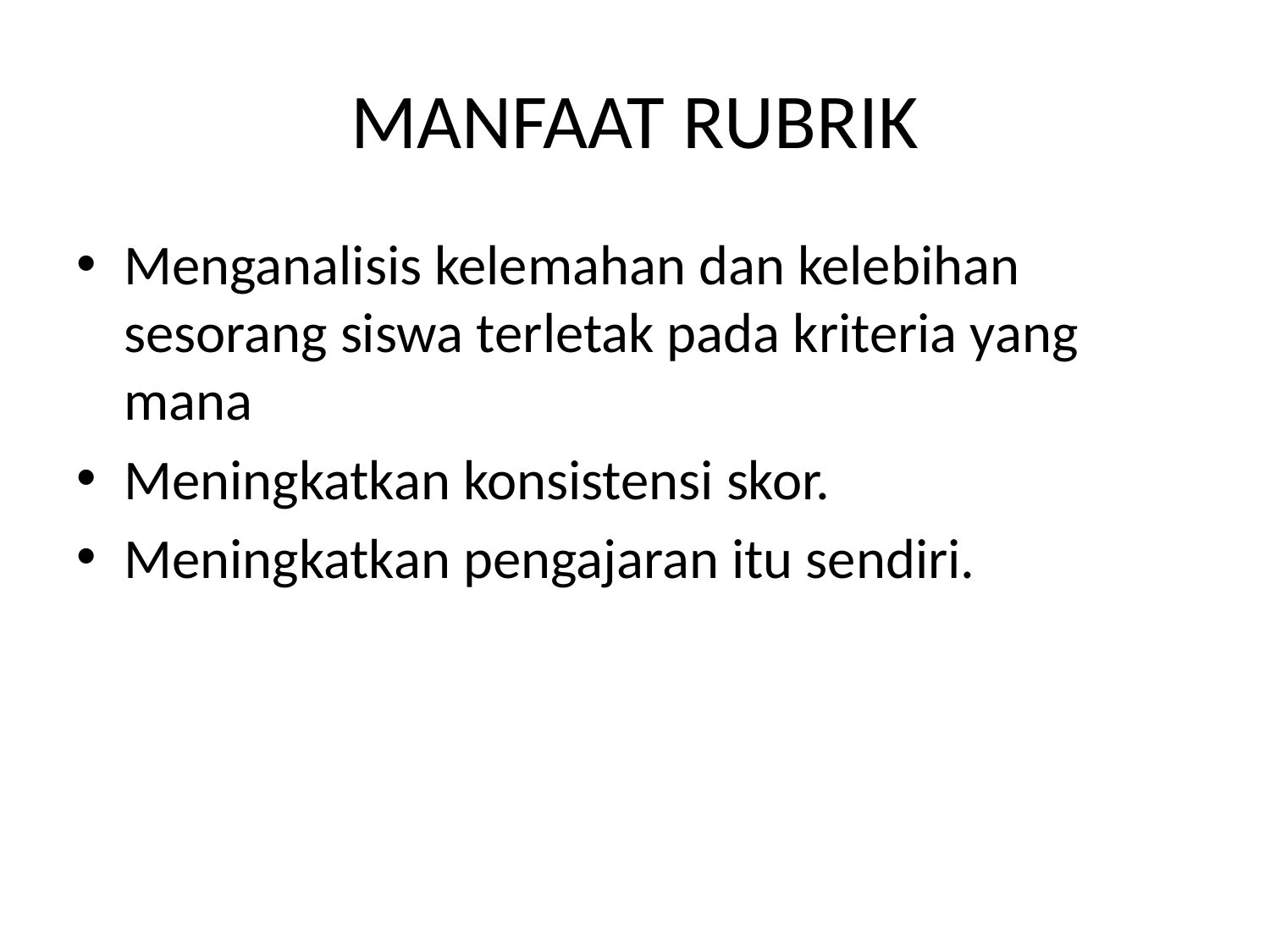

# MANFAAT RUBRIK
Menganalisis kelemahan dan kelebihan sesorang siswa terletak pada kriteria yang mana
Meningkatkan konsistensi skor.
Meningkatkan pengajaran itu sendiri.